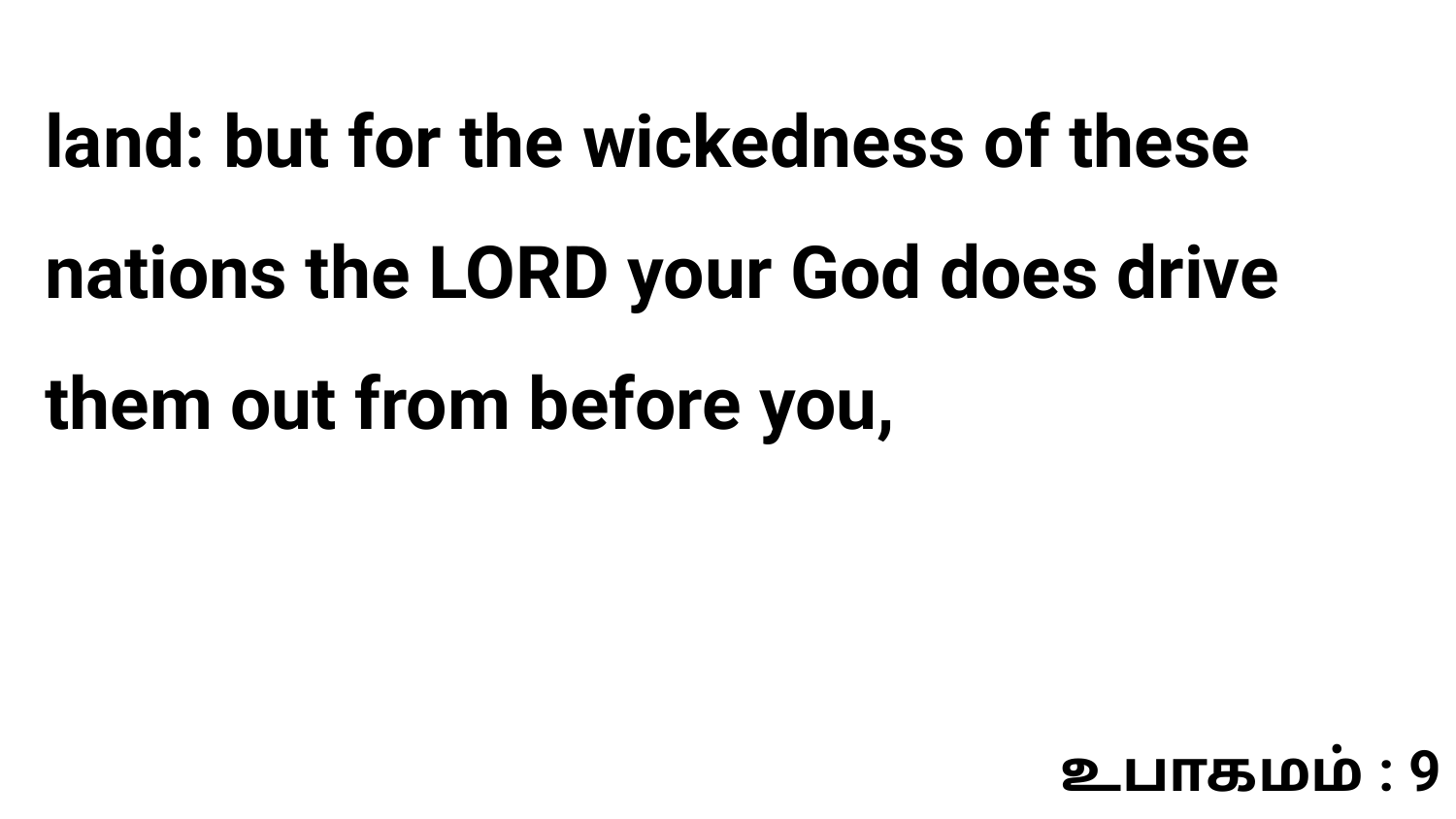

land: but for the wickedness of these nations the LORD your God does drive them out from before you,
உபாகமம் : 9